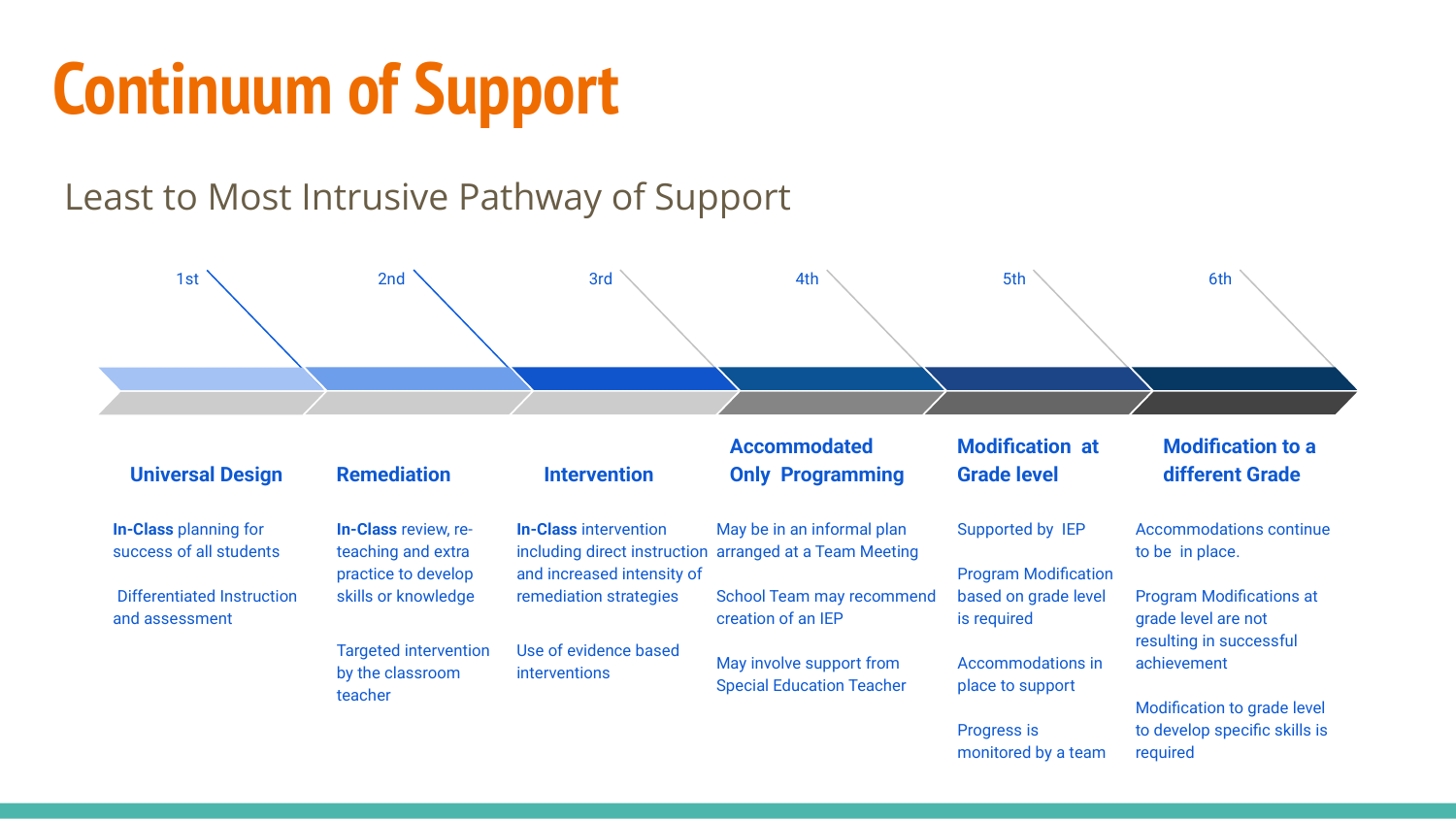

# Continuum of Support
Least to Most Intrusive Pathway of Support
1st
Universal Design
In-Class planning for success of all students

 Differentiated Instruction and assessment

2nd

Remediation
In-Class review, re-teaching and extra practice to develop skills or knowledge
Targeted intervention by the classroom teacher
3rd

Intervention
In-Class intervention  including direct instruction and increased intensity of remediation strategies
Use of evidence based interventions
4th

Accommodated Only  Programming
May be in an informal plan arranged at a Team Meeting

School Team may recommend creation of an IEP

May involve support from Special Education Teacher

5th

Modification  at Grade level
Supported by  IEP

Program Modification based on grade level is required

Accommodations in place to support

Progress is monitored by a team
6th

Modification to a different Grade
Accommodations continue to be  in place.

Program Modifications at grade level are not resulting in successful achievement

Modification to grade level to develop specific skills is required